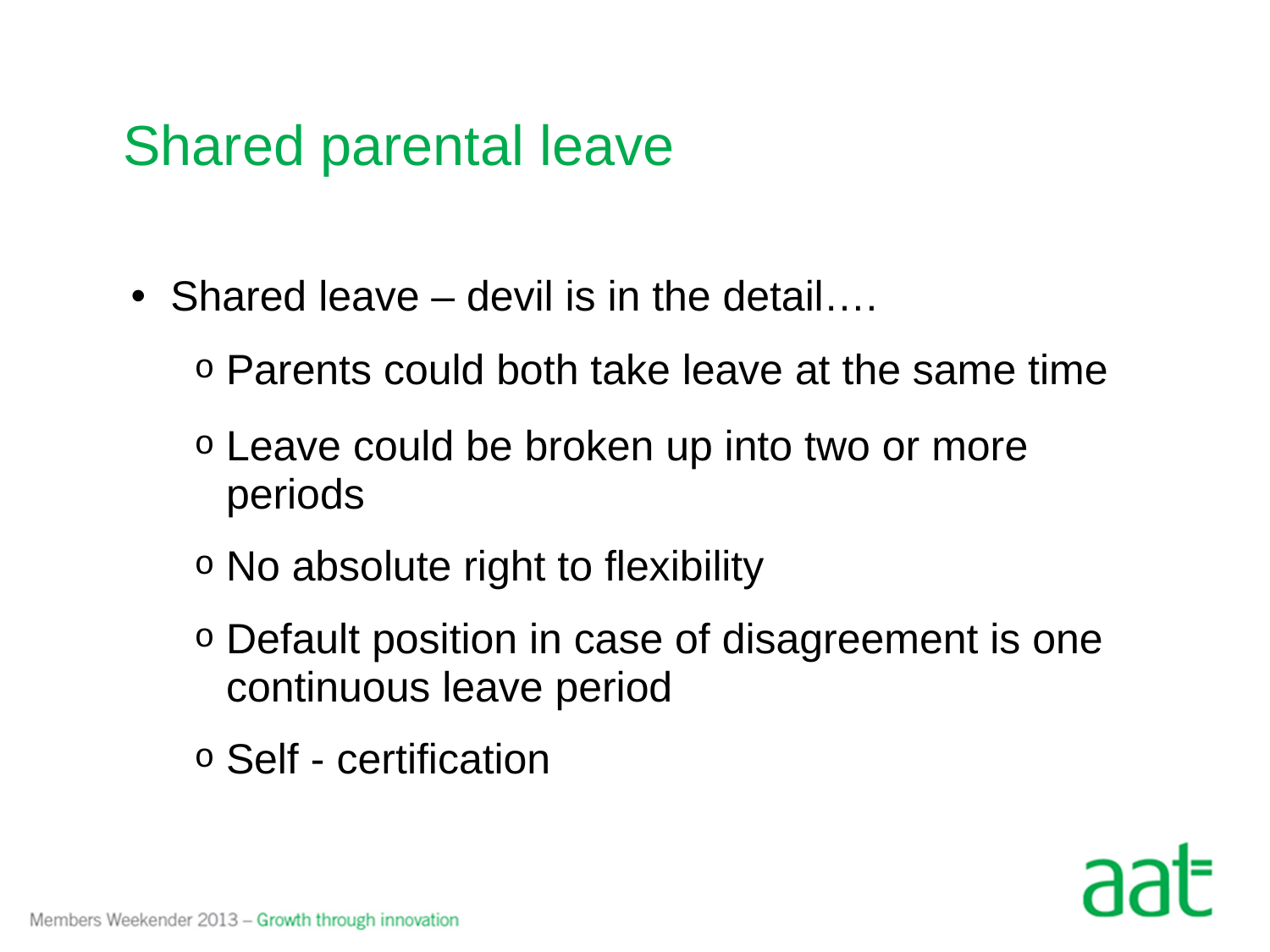

# Shared parental leave
Shared leave – devil is in the detail….
Parents could both take leave at the same time
Leave could be broken up into two or more periods
No absolute right to flexibility
Default position in case of disagreement is one continuous leave period
Self - certification